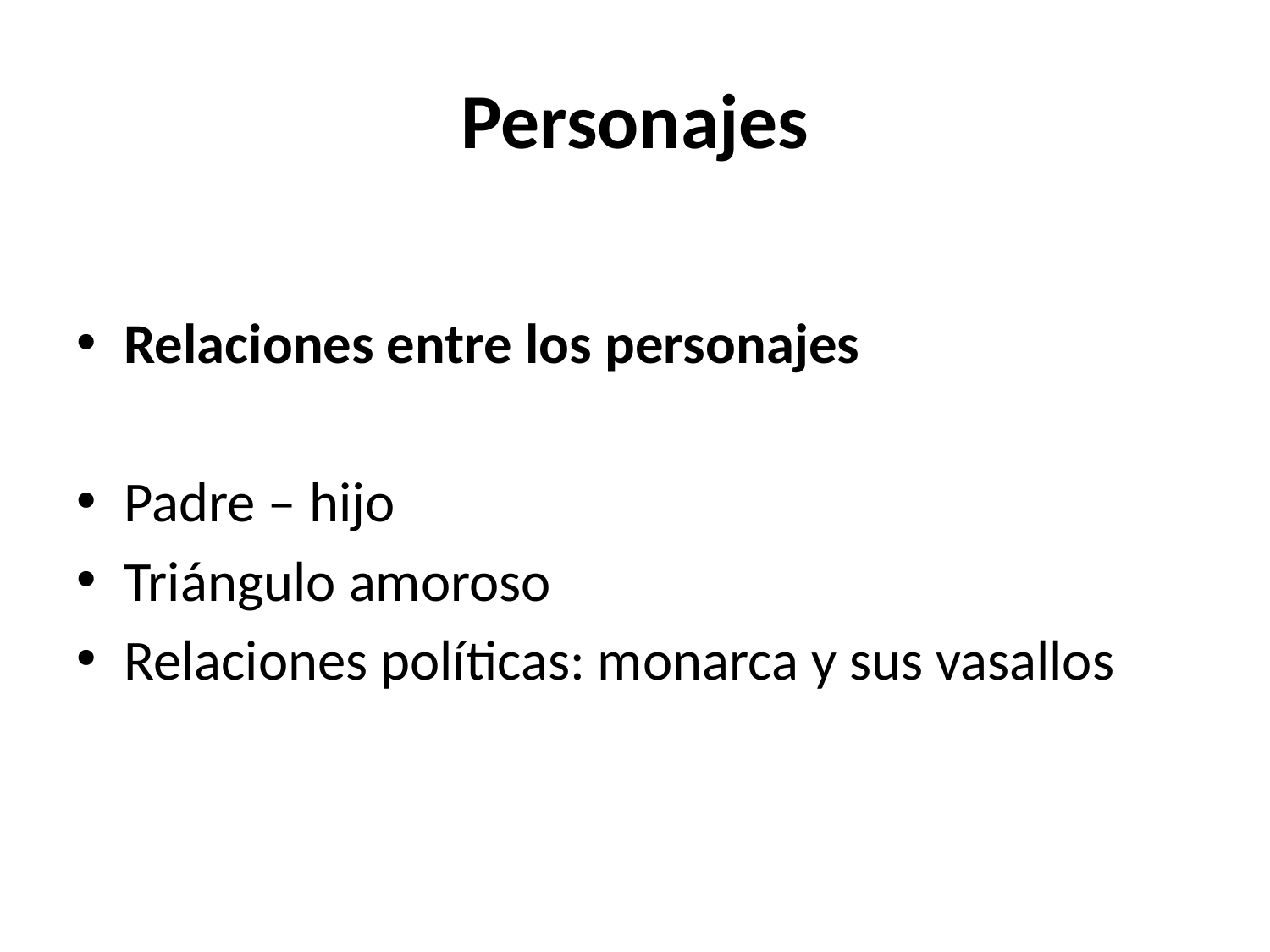

# Personajes

Relaciones entre los personajes

Padre – hijo
Triángulo amoroso
Relaciones políticas: monarca y sus vasallos